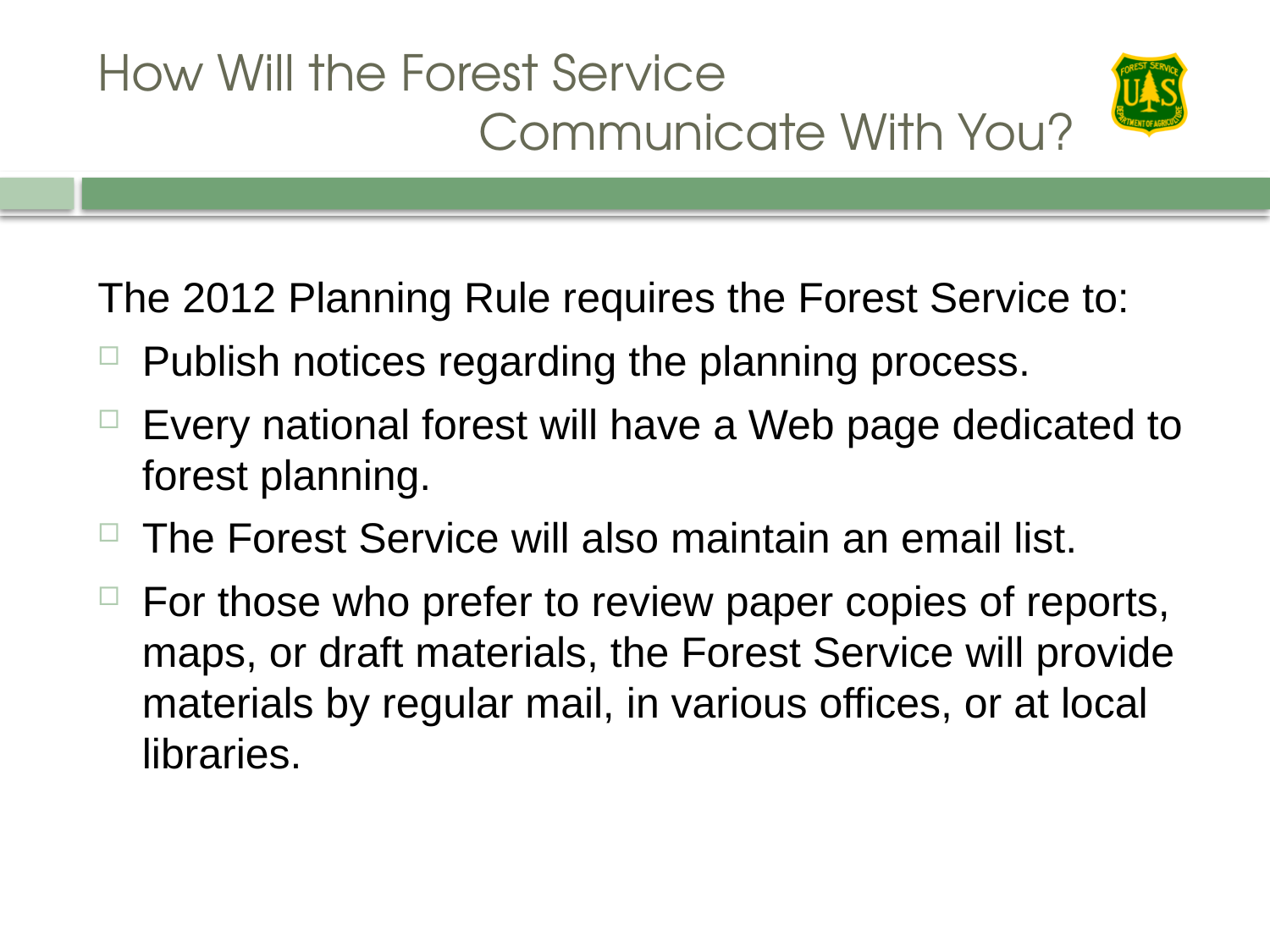

# How Will the Forest Service Communicate With You?
The 2012 Planning Rule requires the Forest Service to:
Publish notices regarding the planning process.
Every national forest will have a Web page dedicated to forest planning.
The Forest Service will also maintain an email list.
For those who prefer to review paper copies of reports, maps, or draft materials, the Forest Service will provide materials by regular mail, in various offices, or at local libraries.